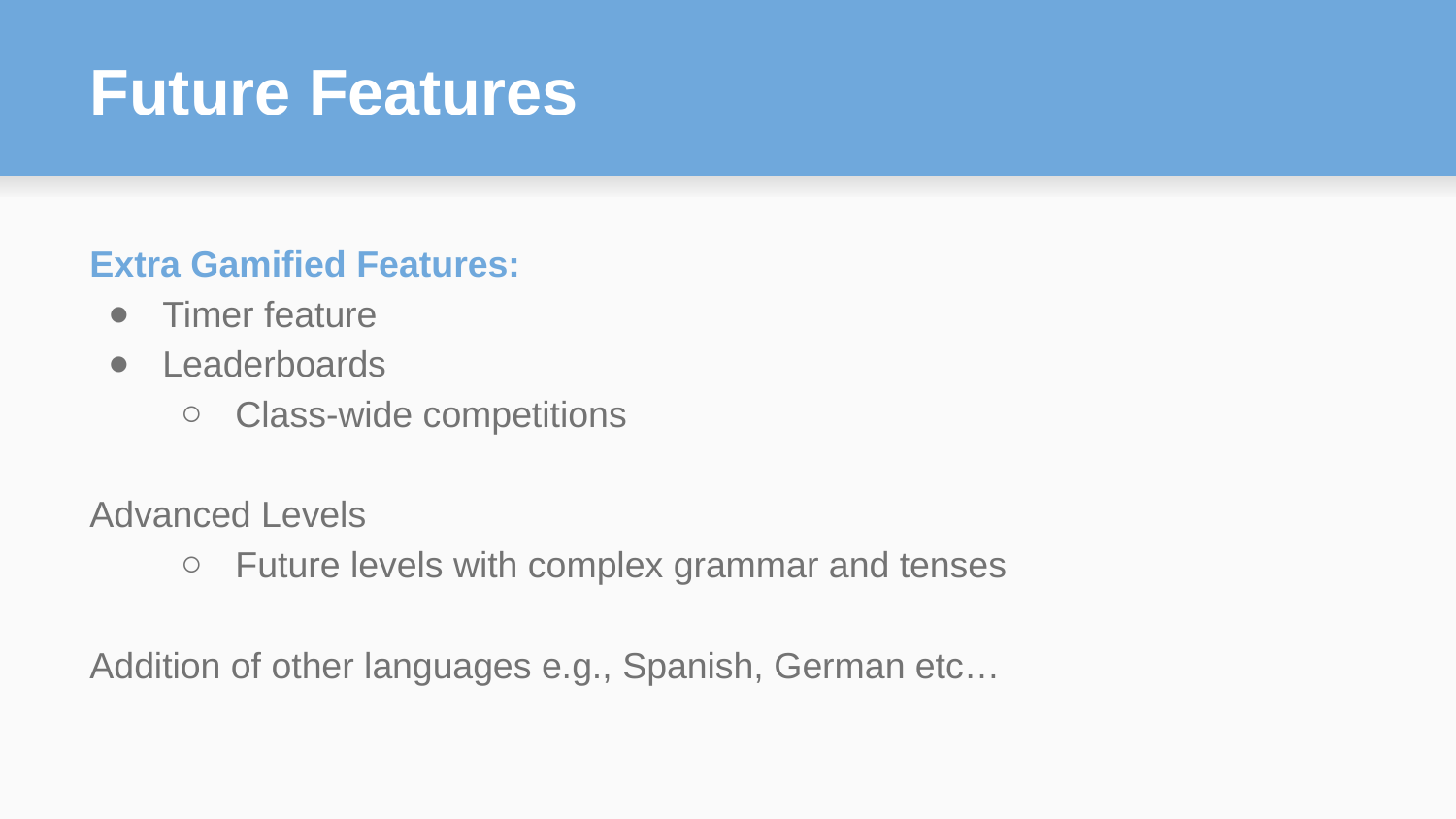

# Future Features

Extra Gamified Features:
Timer feature
Leaderboards
Class-wide competitions

Advanced Levels
Future levels with complex grammar and tenses

Addition of other languages e.g., Spanish, German etc…